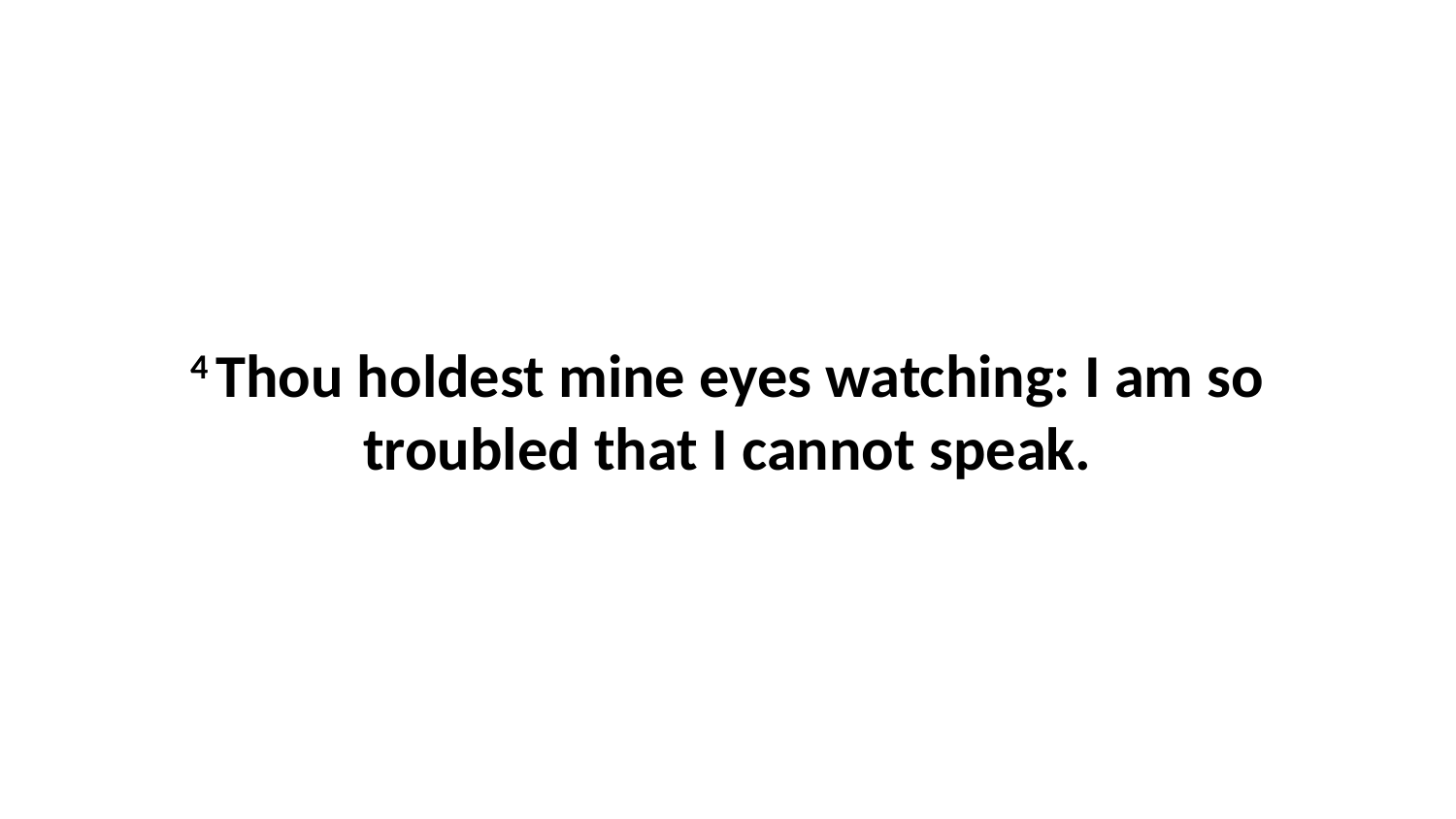

4 Thou holdest mine eyes watching: I am so troubled that I cannot speak.